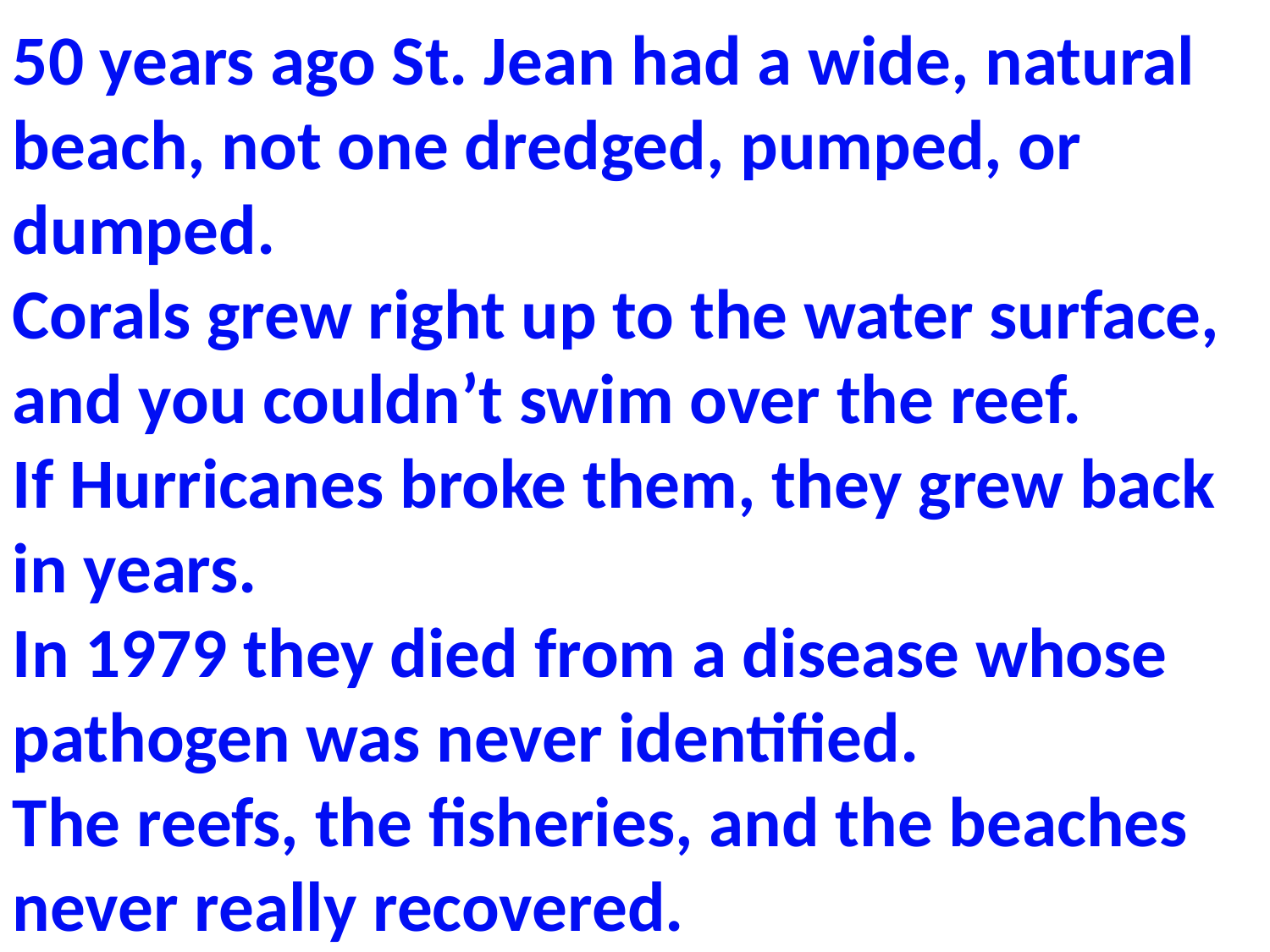

50 years ago St. Jean had a wide, natural beach, not one dredged, pumped, or dumped.
Corals grew right up to the water surface, and you couldn’t swim over the reef.
If Hurricanes broke them, they grew back in years.
In 1979 they died from a disease whose pathogen was never identified.
The reefs, the fisheries, and the beaches never really recovered.